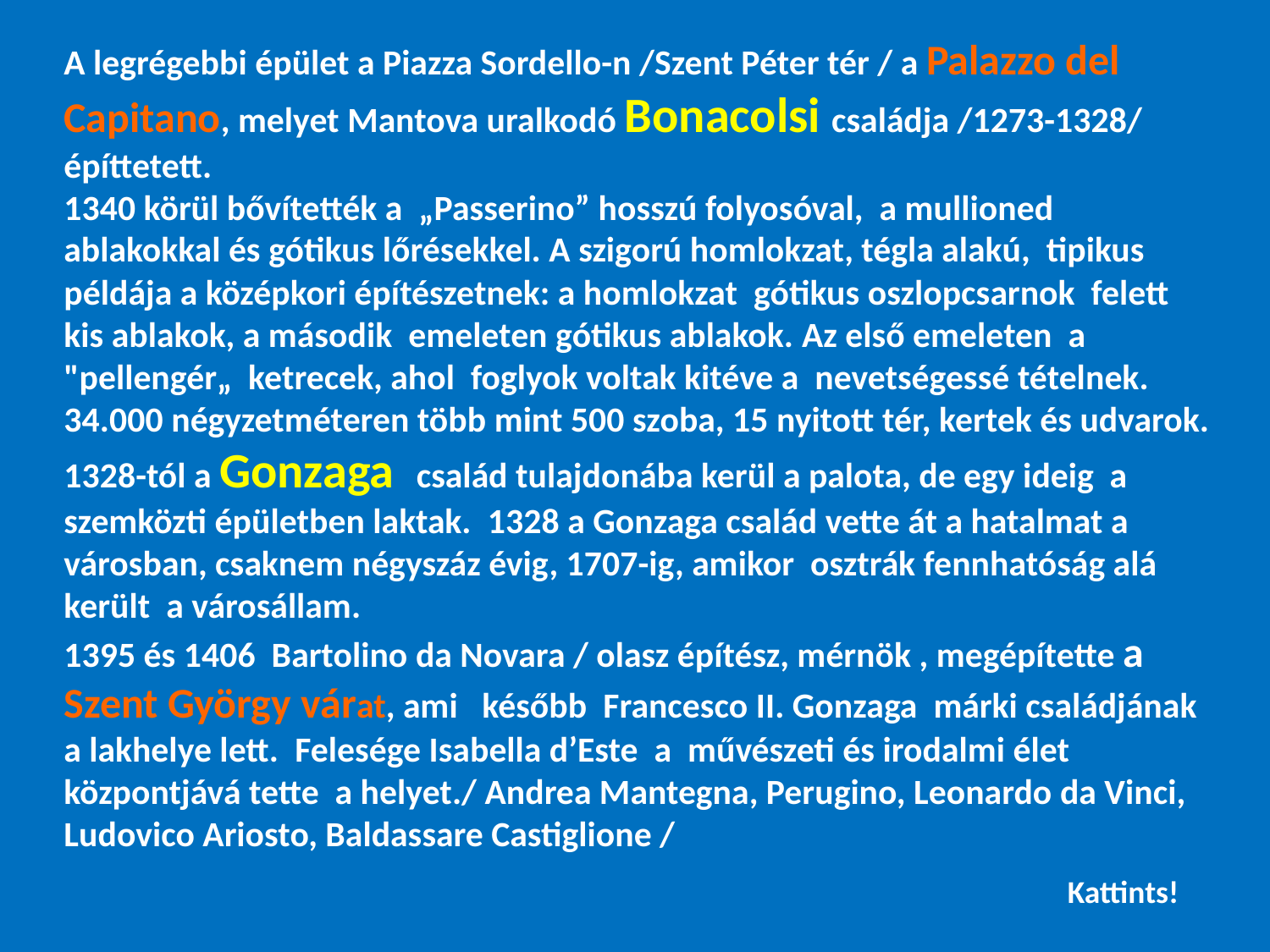

A legrégebbi épület a Piazza Sordello-n /Szent Péter tér / a Palazzo del Capitano, melyet Mantova uralkodó Bonacolsi családja /1273-1328/  építtetett.
1340 körül bővítették a  „Passerino” hosszú folyosóval,  a mullioned ablakokkal és gótikus lőrésekkel. A szigorú homlokzat, tégla alakú,  tipikus példája a középkori építészetnek: a homlokzat  gótikus oszlopcsarnok  felett kis ablakok, a második  emeleten gótikus ablakok. Az első emeleten  a "pellengér„  ketrecek, ahol  foglyok voltak kitéve a  nevetségessé tételnek.
34.000 négyzetméteren több mint 500 szoba, 15 nyitott tér, kertek és udvarok.
1328-tól a Gonzaga  család tulajdonába kerül a palota, de egy ideig  a szemközti épületben laktak.  1328 a Gonzaga család vette át a hatalmat a városban, csaknem négyszáz évig, 1707-ig, amikor  osztrák fennhatóság alá került  a városállam.
1395 és 1406  Bartolino da Novara / olasz építész, mérnök , megépítette a  Szent György várat, ami   később  Francesco II. Gonzaga  márki családjának a lakhelye lett.  Felesége Isabella d’Este  a  művészeti és irodalmi élet központjává tette  a helyet./ Andrea Mantegna, Perugino, Leonardo da Vinci, Ludovico Ariosto, Baldassare Castiglione /

Kattints!